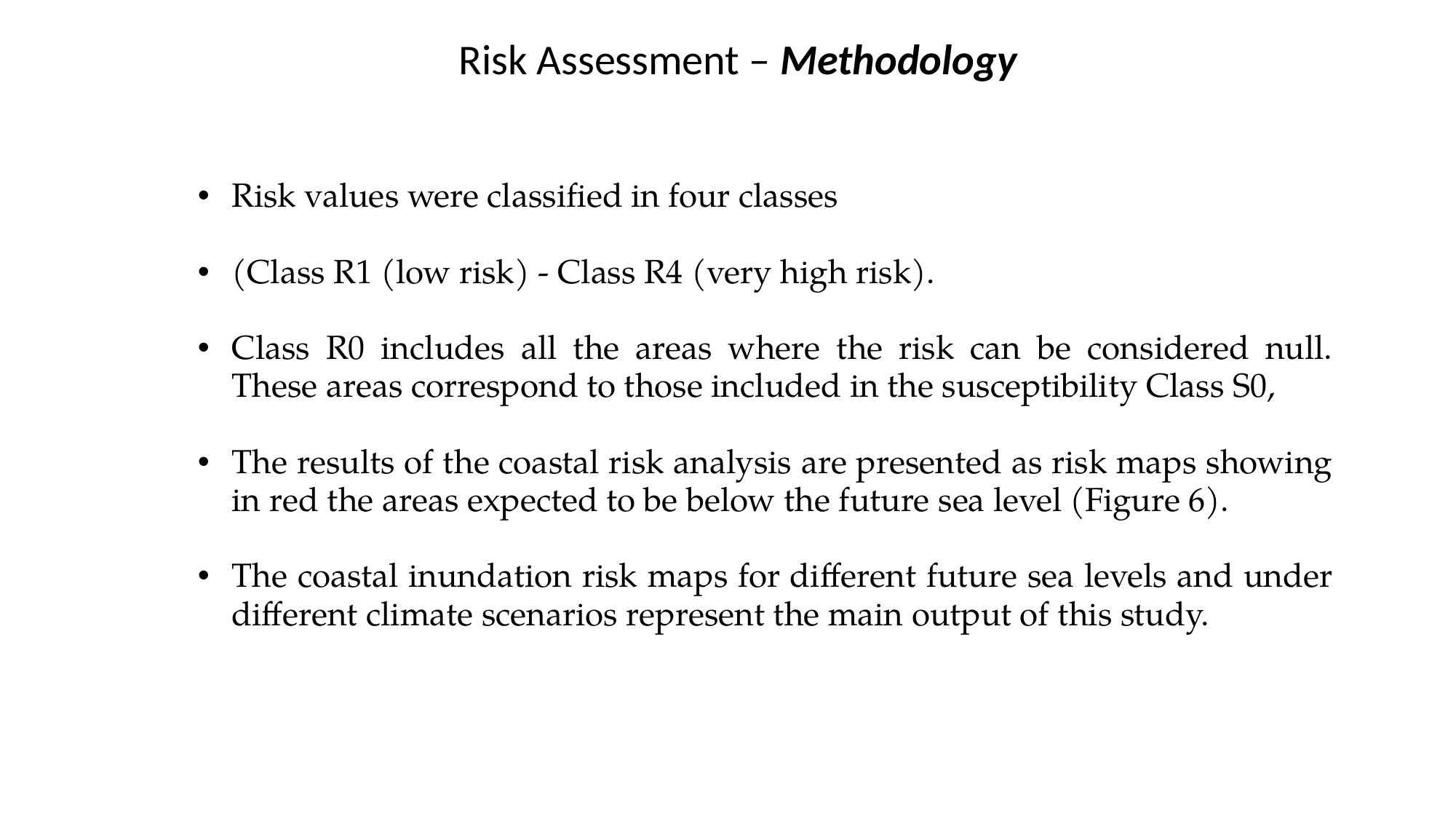

Risk Assessment – Methodology

Risk values were classified in four classes

(Class R1 (low risk) - Class R4 (very high risk).

Class R0 includes all the areas where the risk can be considered null. These areas correspond to those included in the susceptibility Class S0,

The results of the coastal risk analysis are presented as risk maps showing in red the areas expected to be below the future sea level (Figure 6).

The coastal inundation risk maps for different future sea levels and under different climate scenarios represent the main output of this study.